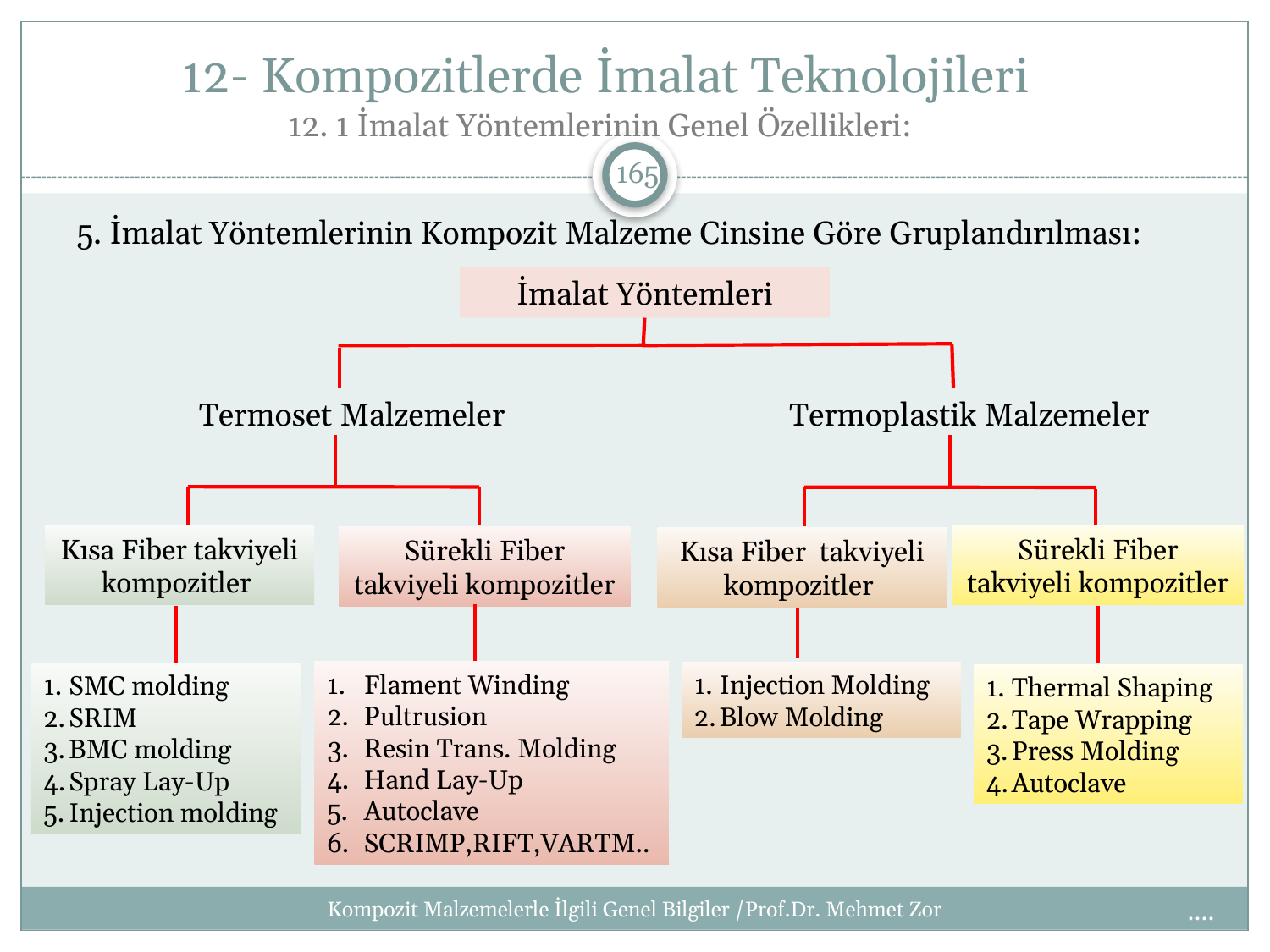

12- Kompozitlerde İmalat Teknolojileri
12. 1 İmalat Yöntemlerinin Genel Özellikleri:
165
5. İmalat Yöntemlerinin Kompozit Malzeme Cinsine Göre Gruplandırılması:
İmalat Yöntemleri
Termoset Malzemeler
Termoplastik Malzemeler
Sürekli Fiber takviyeli kompozitler
Kısa Fiber takviyeli kompozitler
Sürekli Fiber takviyeli kompozitler
Kısa Fiber  takviyeli kompozitler
Flament Winding
Pultrusion
Resin Trans. Molding
Hand Lay-Up
Autoclave
SCRIMP,RIFT,VARTM..
Injection Molding
Blow Molding
SMC molding
SRIM
BMC molding
Spray Lay-Up
Injection molding
Thermal Shaping
Tape Wrapping
Press Molding
Autoclave
Kompozit Malzemelerle İlgili Genel Bilgiler /Prof.Dr. Mehmet Zor
....